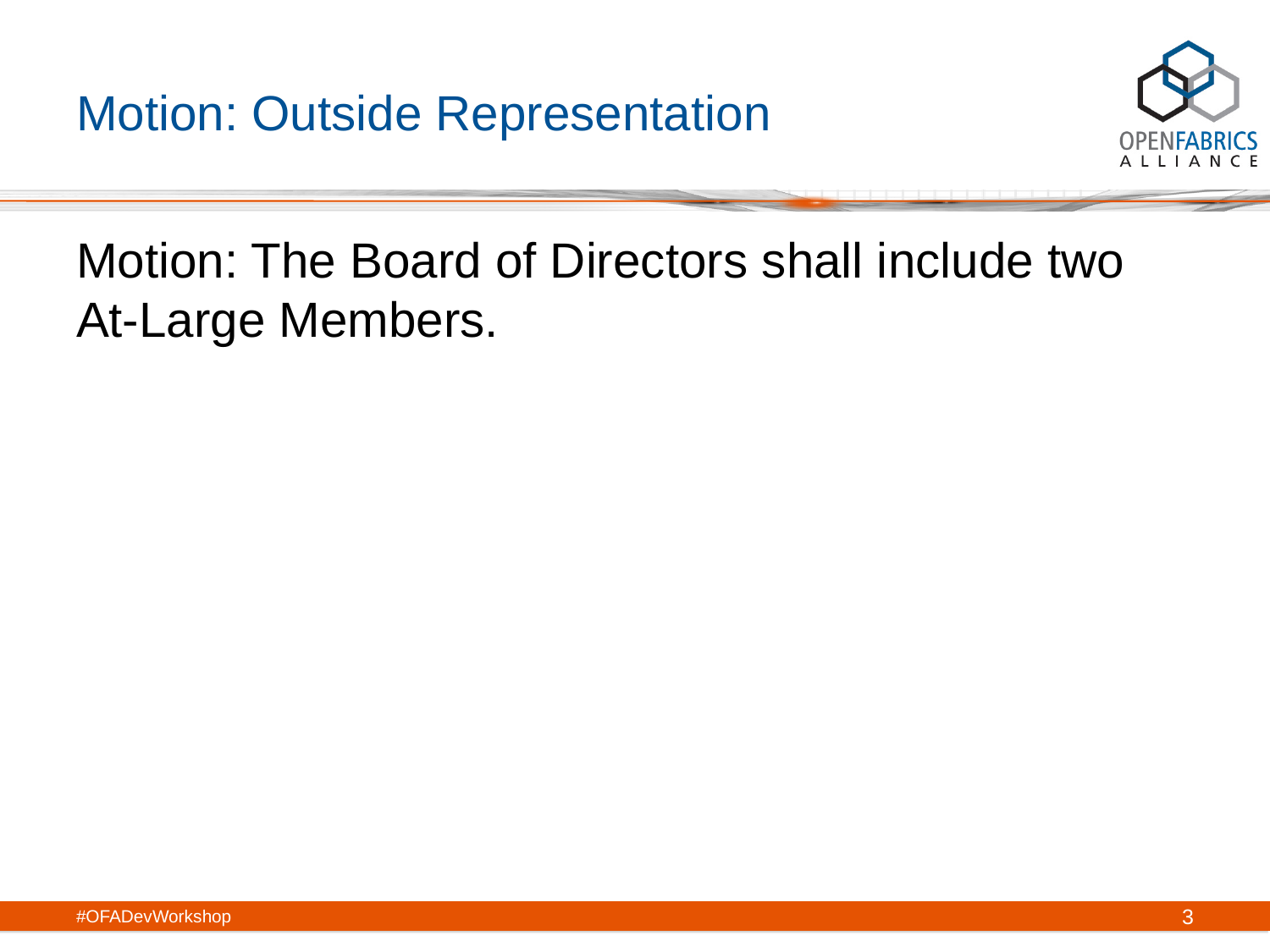

# Motion: Outside Representation
Motion: The Board of Directors shall include two At-Large Members.
#OFADevWorkshop
3